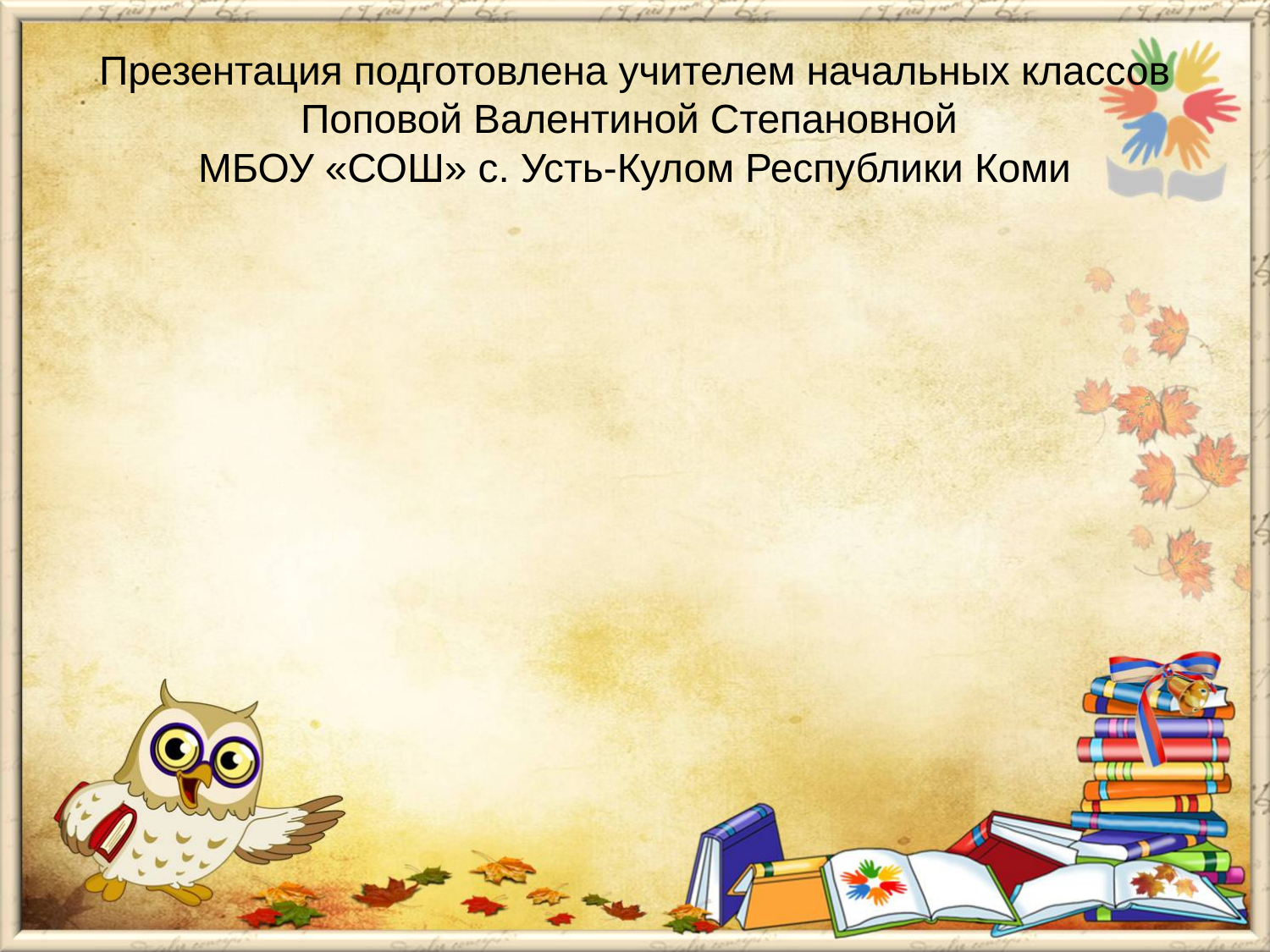

# Презентация подготовлена учителем начальных классов Поповой Валентиной Степановной МБОУ «СОШ» с. Усть-Кулом Республики Коми